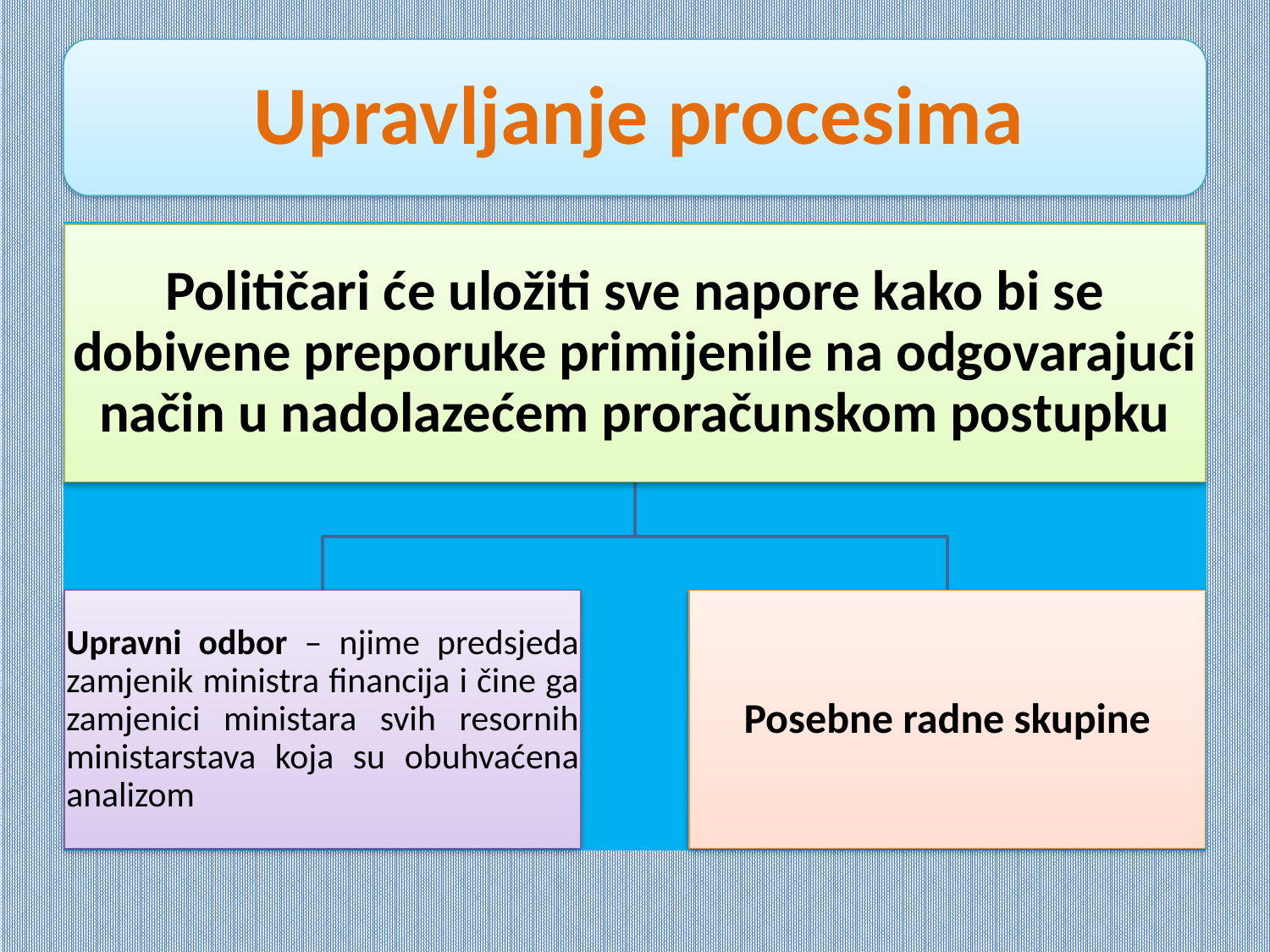

Upravljanje procesima
Političari će uložiti sve napore kako bi se dobivene preporuke primijenile na odgovarajući način u nadolazećem proračunskom postupku
Upravni odbor – njime predsjeda zamjenik ministra financija i čine ga zamjenici ministara svih resornih ministarstava koja su obuhvaćena analizom
Posebne radne skupine